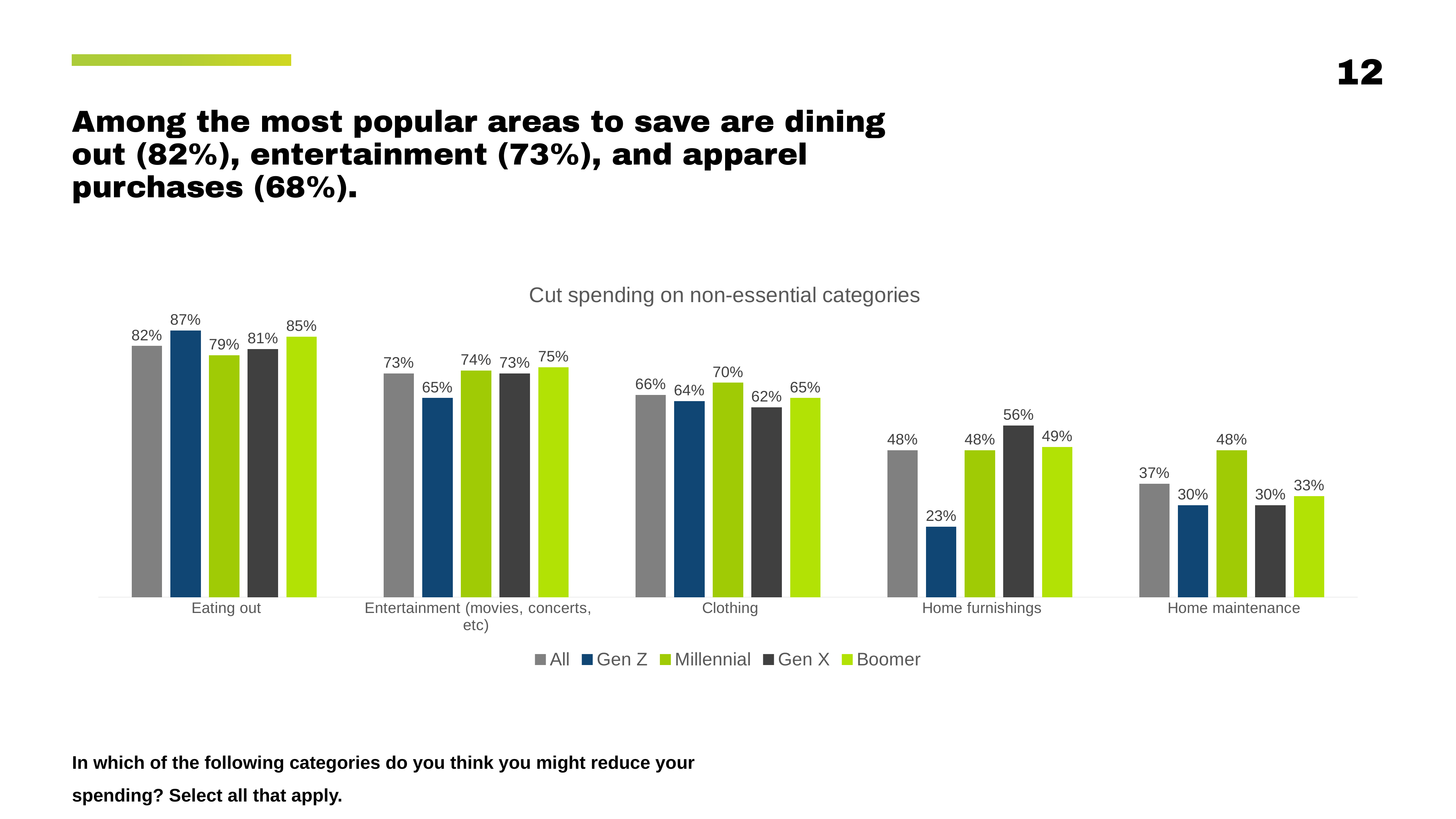

12
Among the most popular areas to save are dining out (82%), entertainment (73%), and apparel purchases (68%).

### Chart: Cut spending on non-essential categories

| Category | All | Gen Z | Millennial | Gen X | Boomer |
|---|---|---|---|---|---|
|  Eating out | 0.82 | 0.87 | 0.79 | 0.81 | 0.85 |
|  Entertainment (movies, concerts, etc) | 0.73 | 0.65 | 0.74 | 0.73 | 0.75 |
|  Clothing | 0.66 | 0.64 | 0.7 | 0.62 | 0.65 |
|  Home furnishings | 0.48 | 0.23 | 0.48 | 0.56 | 0.49 |
|  Home maintenance | 0.37 | 0.3 | 0.48 | 0.3 | 0.33 |
In which of the following categories do you think you might reduce your spending? Select all that apply.